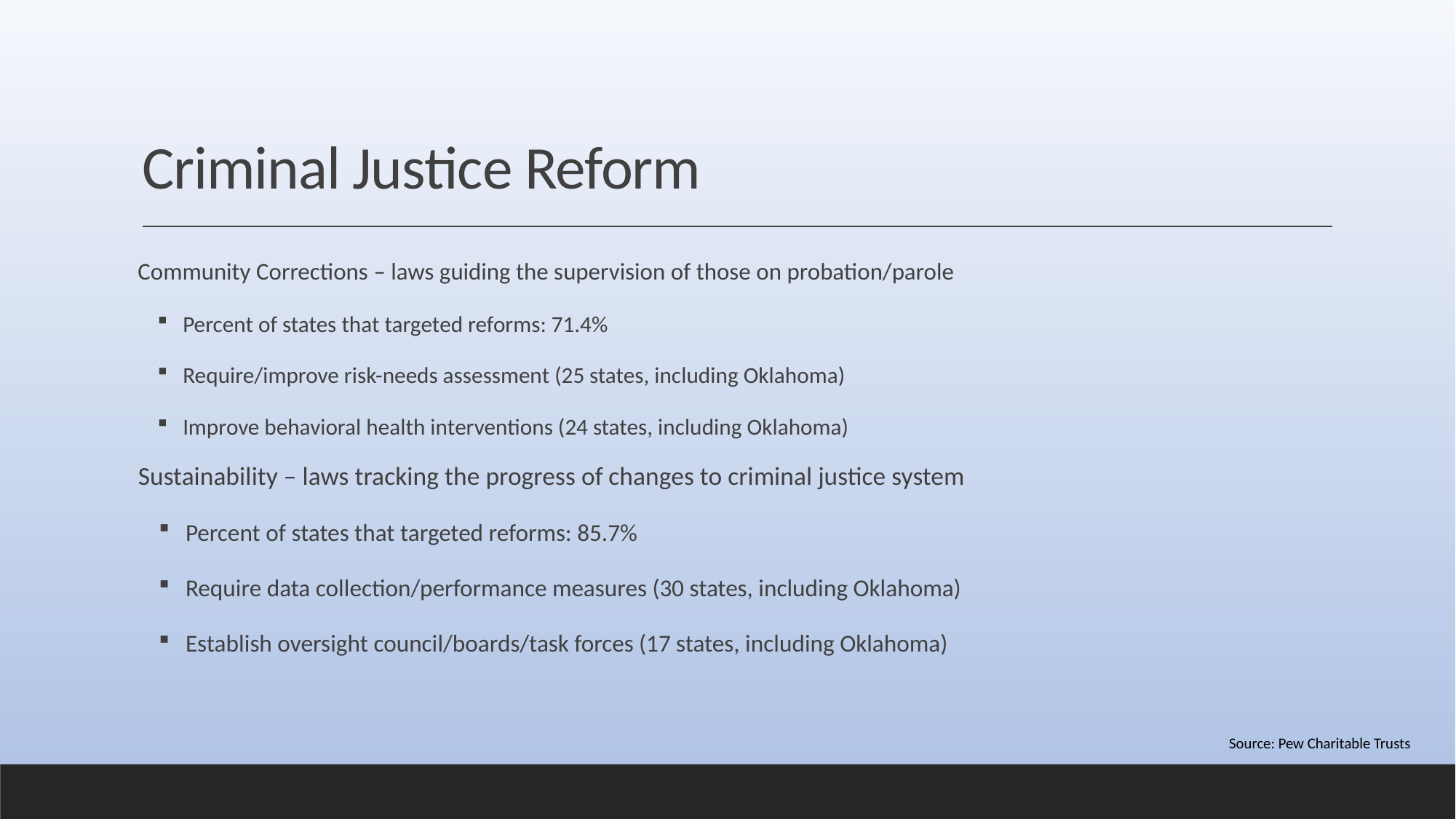

# Criminal Justice Reform
Community Corrections – laws guiding the supervision of those on probation/parole
Percent of states that targeted reforms: 71.4%
Require/improve risk-needs assessment (25 states, including Oklahoma)
Improve behavioral health interventions (24 states, including Oklahoma)

Sustainability – laws tracking the progress of changes to criminal justice system
Percent of states that targeted reforms: 85.7%
Require data collection/performance measures (30 states, including Oklahoma)
Establish oversight council/boards/task forces (17 states, including Oklahoma)

Source: Pew Charitable Trusts